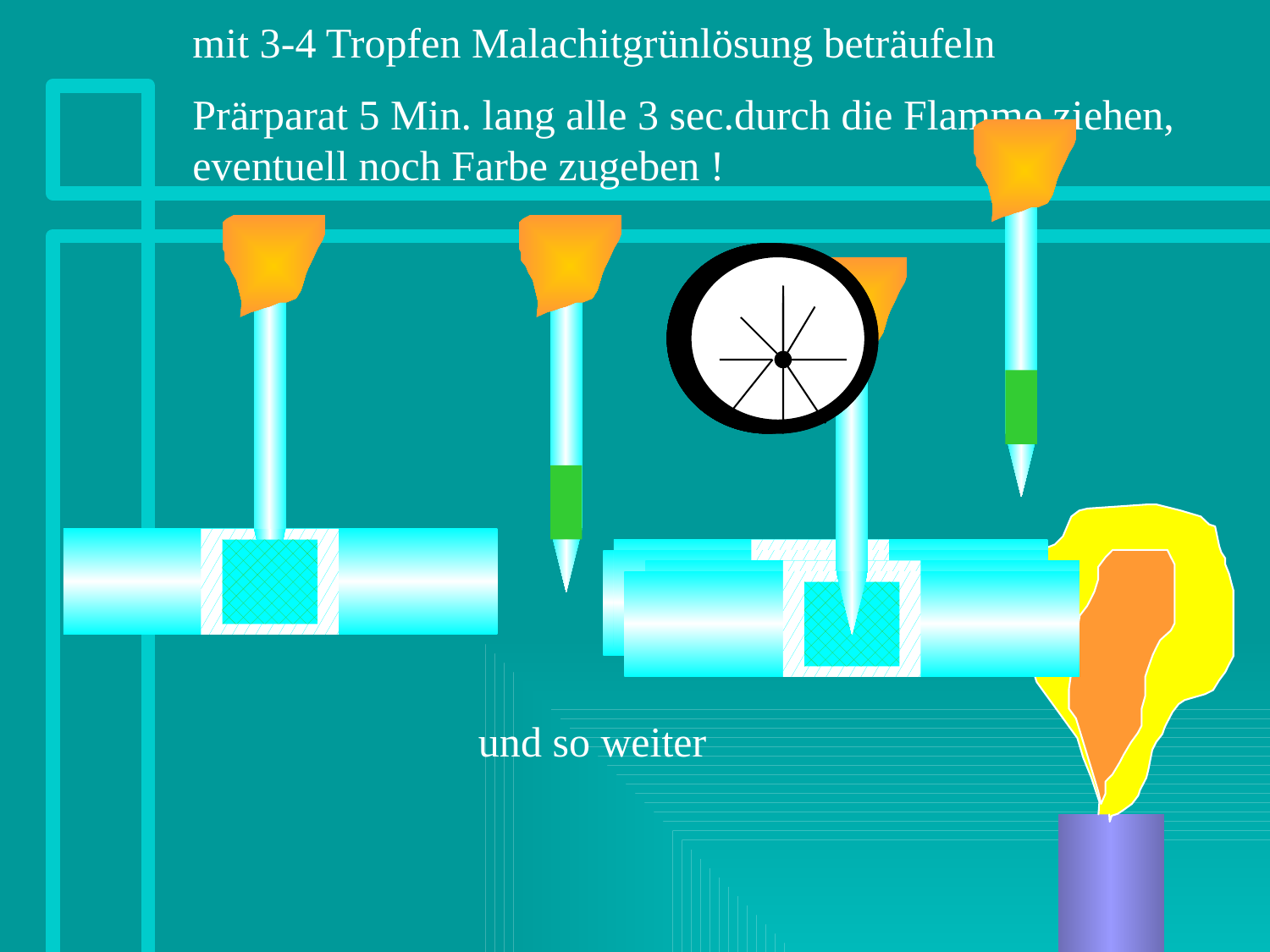

mit 3-4 Tropfen Malachitgrünlösung beträufeln
Prärparat 5 Min. lang alle 3 sec.durch die Flamme ziehen, eventuell noch Farbe zugeben !

und so weiter